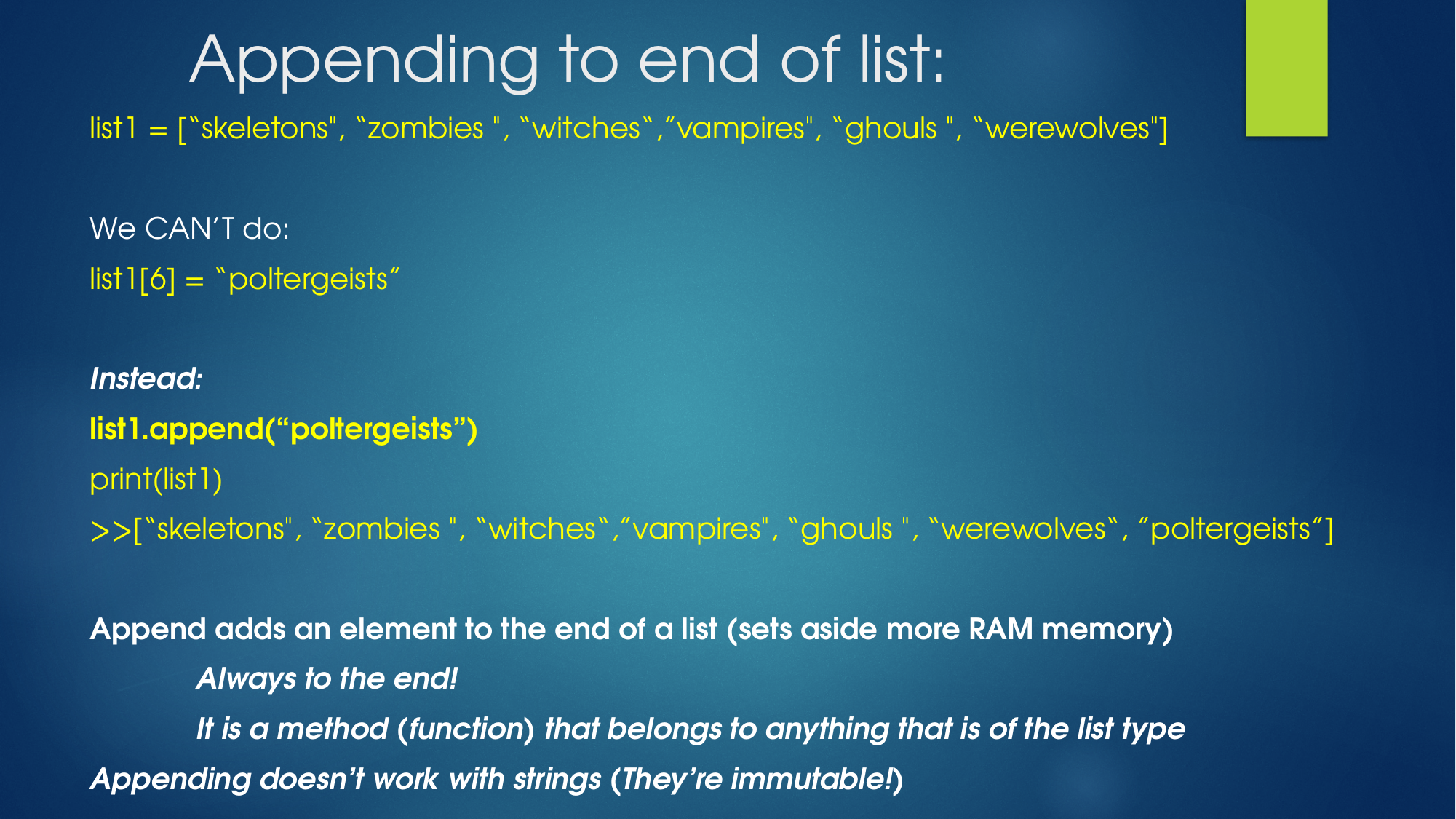

# Appending to end of list:
list1 = [“skeletons", “zombies ", “witches“,”vampires", “ghouls ", “werewolves"]

We CAN’T do:
list1[6] = “poltergeists”

Instead:
list1.append(“poltergeists”)
print(list1)
>>[“skeletons", “zombies ", “witches“,”vampires", “ghouls ", “werewolves“, ”poltergeists”]

Append adds an element to the end of a list (sets aside more RAM memory)
	Always to the end!
	It is a method (function) that belongs to anything that is of the list type
Appending doesn’t work with strings (They’re immutable!)